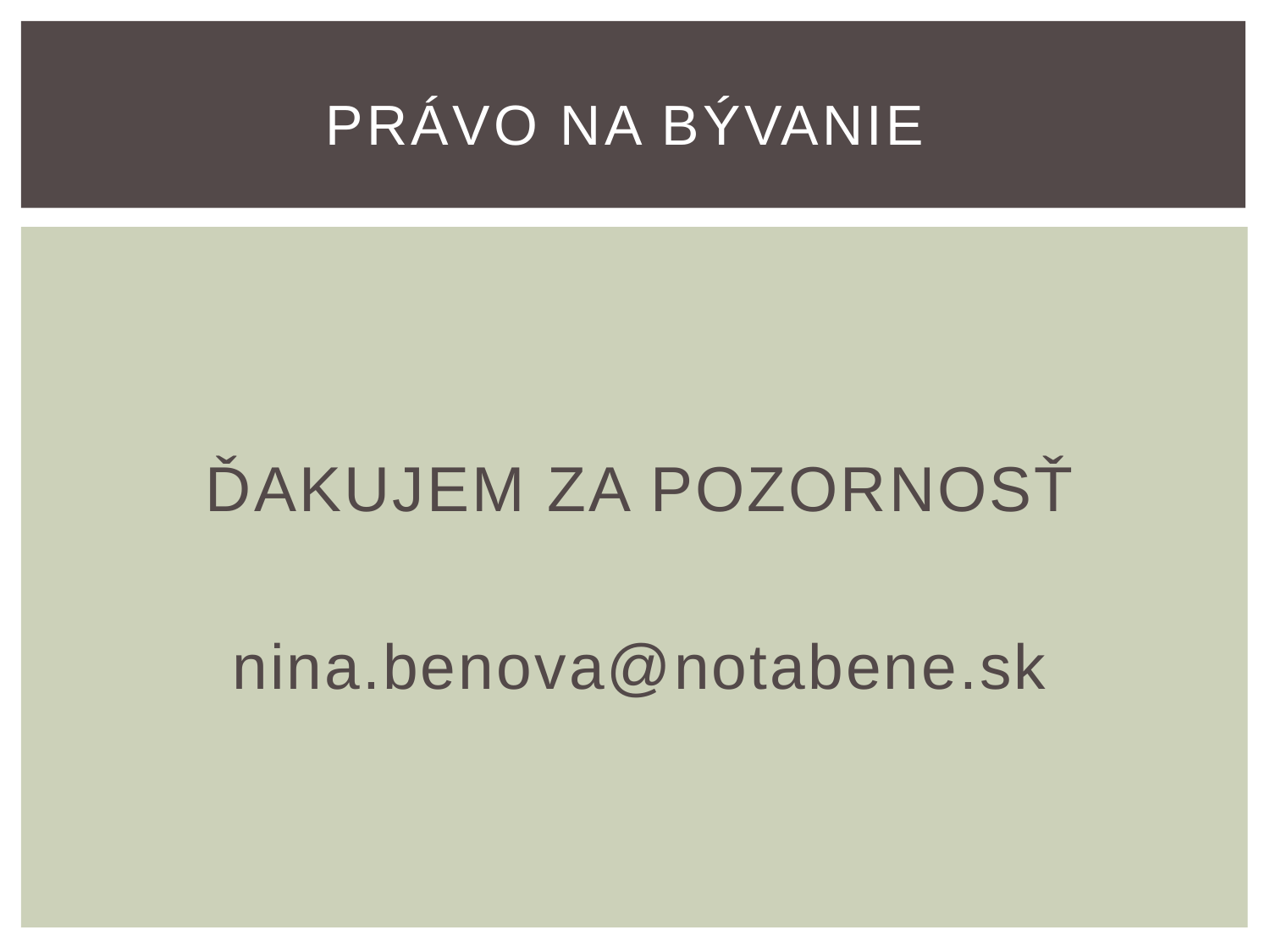

# Právo na bývanie

ĎAKUJEM ZA POZORNOSŤ

nina.benova@notabene.sk